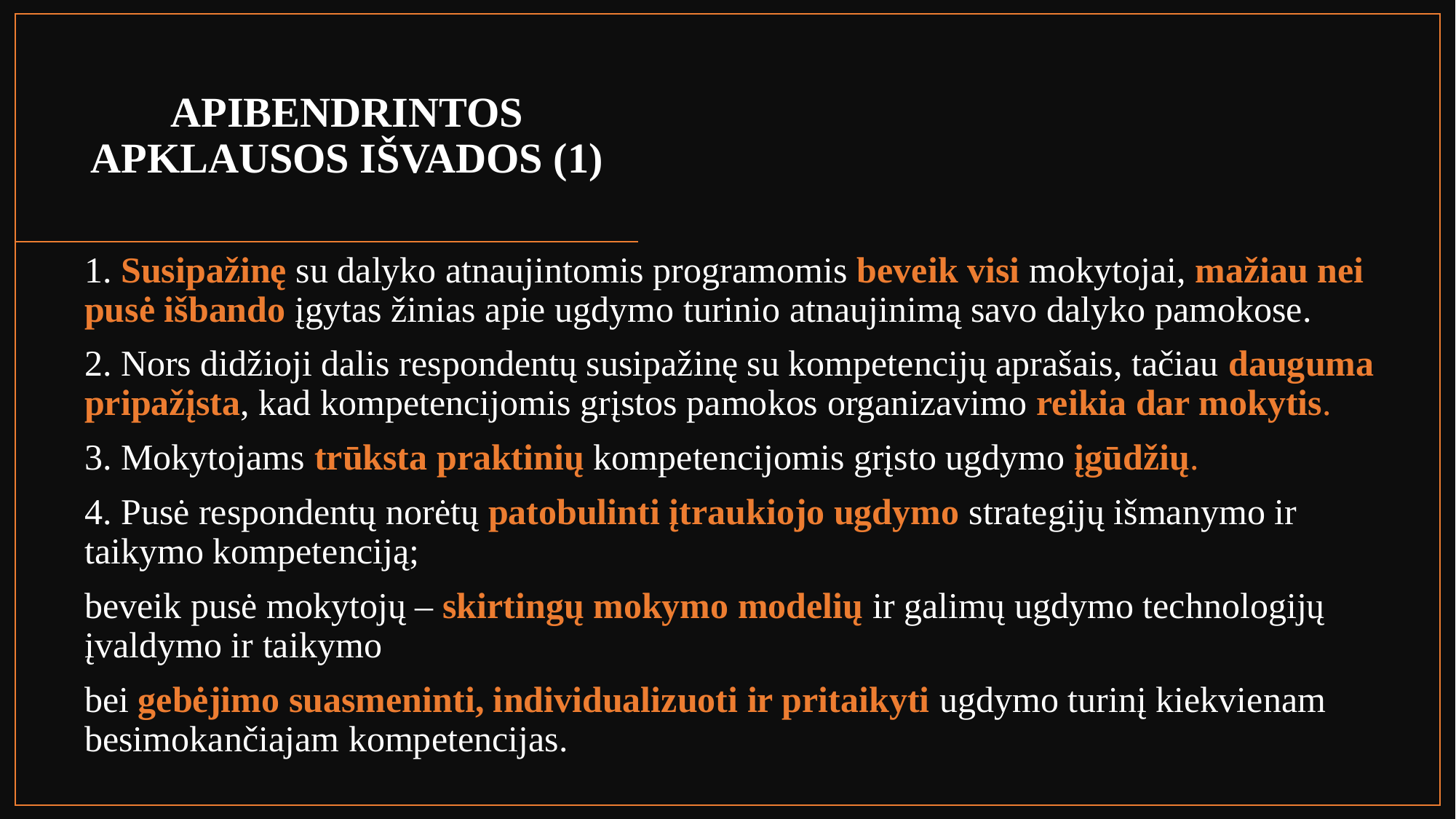

# APIBENDRINTOS APKLAUSOS IŠVADOS (1)
1. Susipažinę su dalyko atnaujintomis programomis beveik visi mokytojai, mažiau nei pusė išbando įgytas žinias apie ugdymo turinio atnaujinimą savo dalyko pamokose.
2. Nors didžioji dalis respondentų susipažinę su kompetencijų aprašais, tačiau dauguma pripažįsta, kad kompetencijomis grįstos pamokos organizavimo reikia dar mokytis.
3. Mokytojams trūksta praktinių kompetencijomis grįsto ugdymo įgūdžių.
4. Pusė respondentų norėtų patobulinti įtraukiojo ugdymo strategijų išmanymo ir taikymo kompetenciją;
beveik pusė mokytojų – skirtingų mokymo modelių ir galimų ugdymo technologijų įvaldymo ir taikymo
bei gebėjimo suasmeninti, individualizuoti ir pritaikyti ugdymo turinį kiekvienam besimokančiajam kompetencijas.